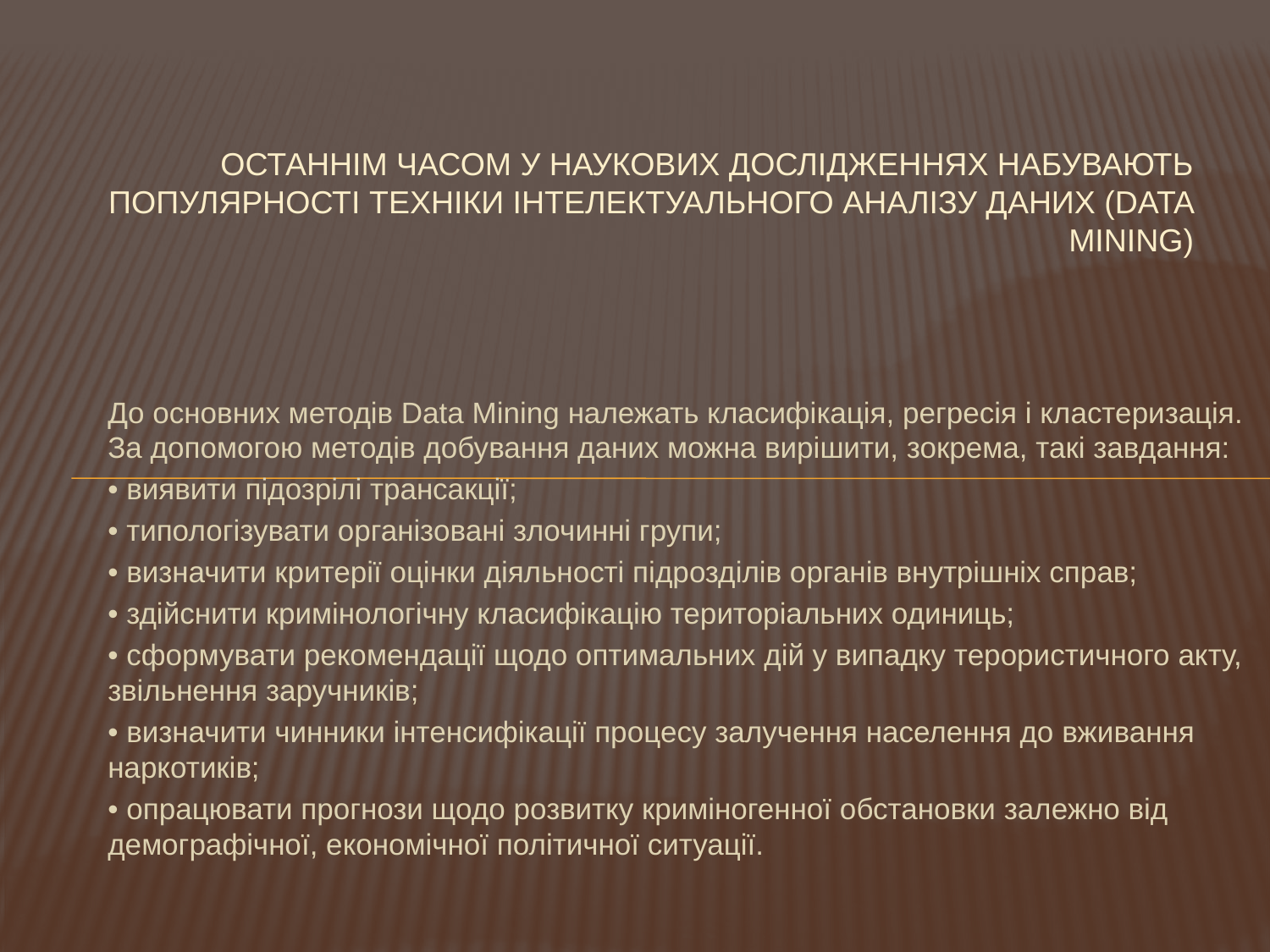

# Останнім часом у наукових дослідженнях набувають популярності техніки інтелектуального аналізу даних (Data Mining)
До основних методів Data Mining належать класифікація, регресія і кластеризація. За допомогою методів добування даних можна вирішити, зокрема, такі завдання:
• виявити підозрілі трансакції;
• типологізувати організовані злочинні групи;
• визначити критерії оцінки діяльності підрозділів органів внутрішніх справ;
• здійснити кримінологічну класифікацію територіальних одиниць;
• сформувати рекомендації щодо оптимальних дій у випадку терористичного акту, звільнення заручників;
• визначити чинники інтенсифікації процесу залучення населення до вживання наркотиків;
• опрацювати прогнози щодо розвитку криміногенної обстановки залежно від демографічної, економічної політичної ситуації.